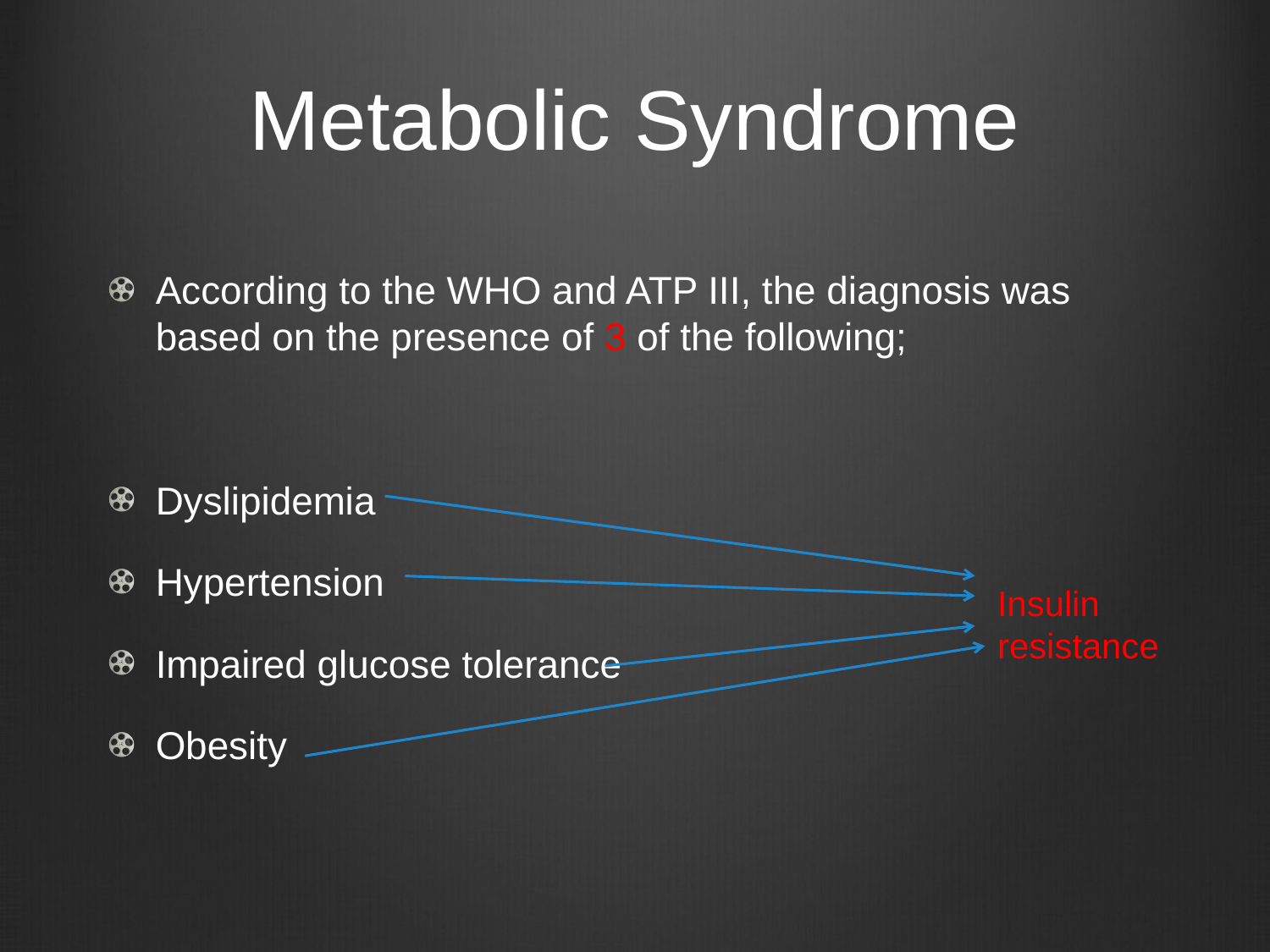

# Metabolic Syndrome
According to the WHO and ATP III, the diagnosis was based on the presence of 3 of the following;

Dyslipidemia
Hypertension
Impaired glucose tolerance
Obesity
Insulin resistance